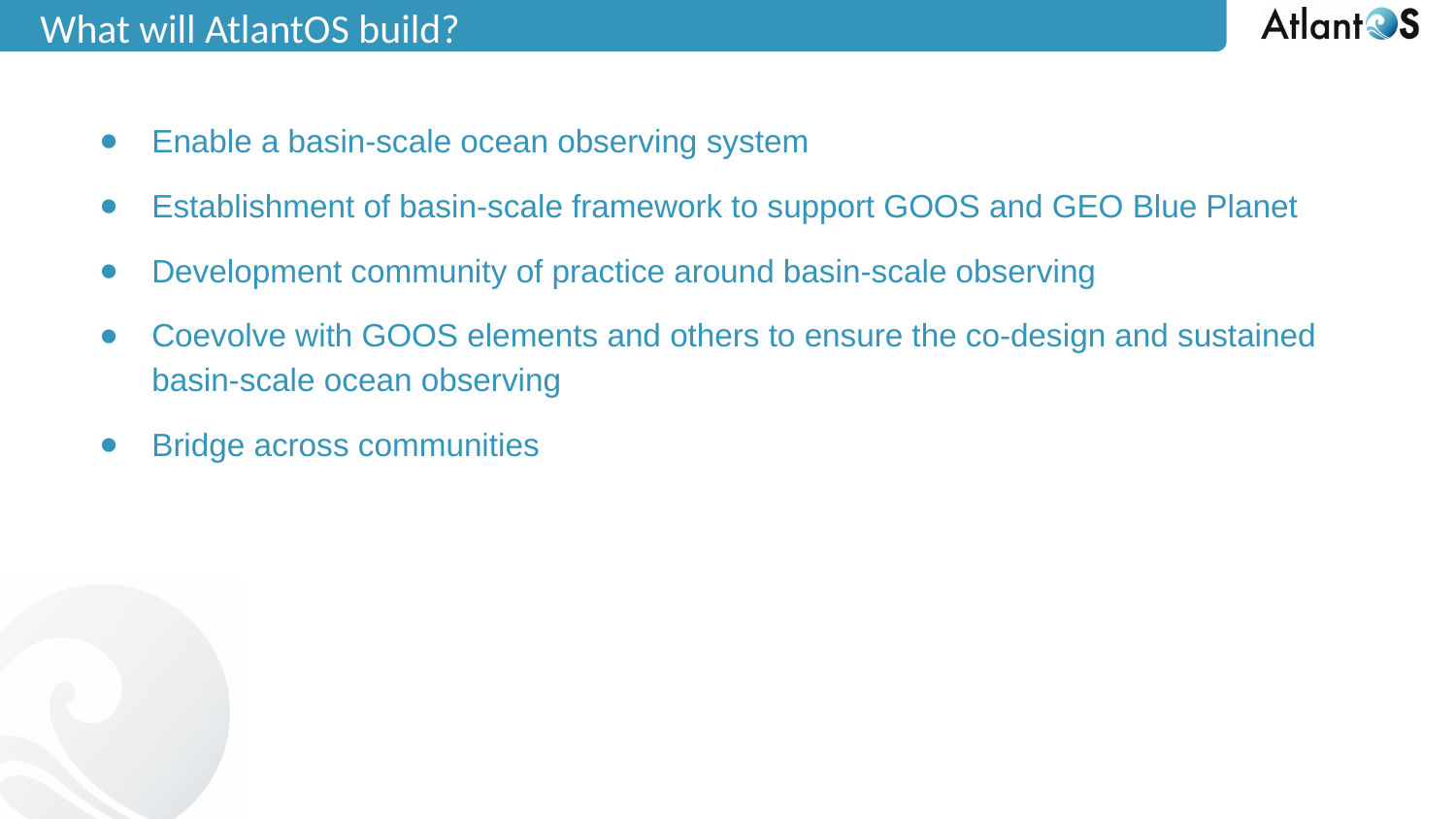

What will AtlantOS build?
Enable a basin-scale ocean observing system
Establishment of basin-scale framework to support GOOS and GEO Blue Planet
Development community of practice around basin-scale observing
Coevolve with GOOS elements and others to ensure the co-design and sustained basin-scale ocean observing
Bridge across communities